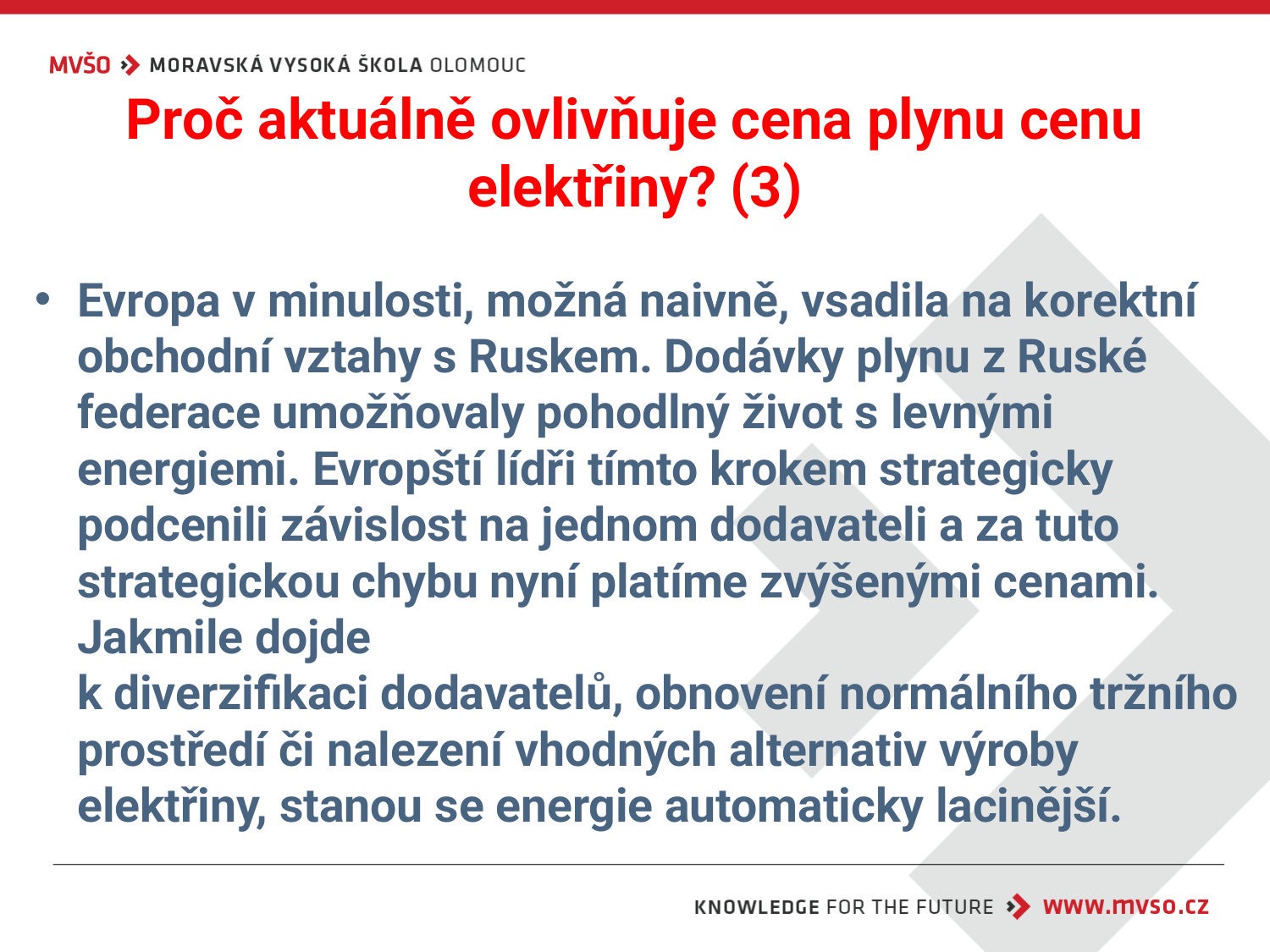

# Proč aktuálně ovlivňuje cena plynu cenu elektřiny? (3)
Evropa v minulosti, možná naivně, vsadila na korektní obchodní vztahy s Ruskem. Dodávky plynu z Ruské federace umožňovaly pohodlný život s levnými energiemi. Evropští lídři tímto krokem strategicky podcenili závislost na jednom dodavateli a za tuto strategickou chybu nyní platíme zvýšenými cenami. Jakmile dojde
k diverzifikaci dodavatelů, obnovení normálního tržního prostředí či nalezení vhodných alternativ výroby elektřiny, stanou se energie automaticky lacinější.